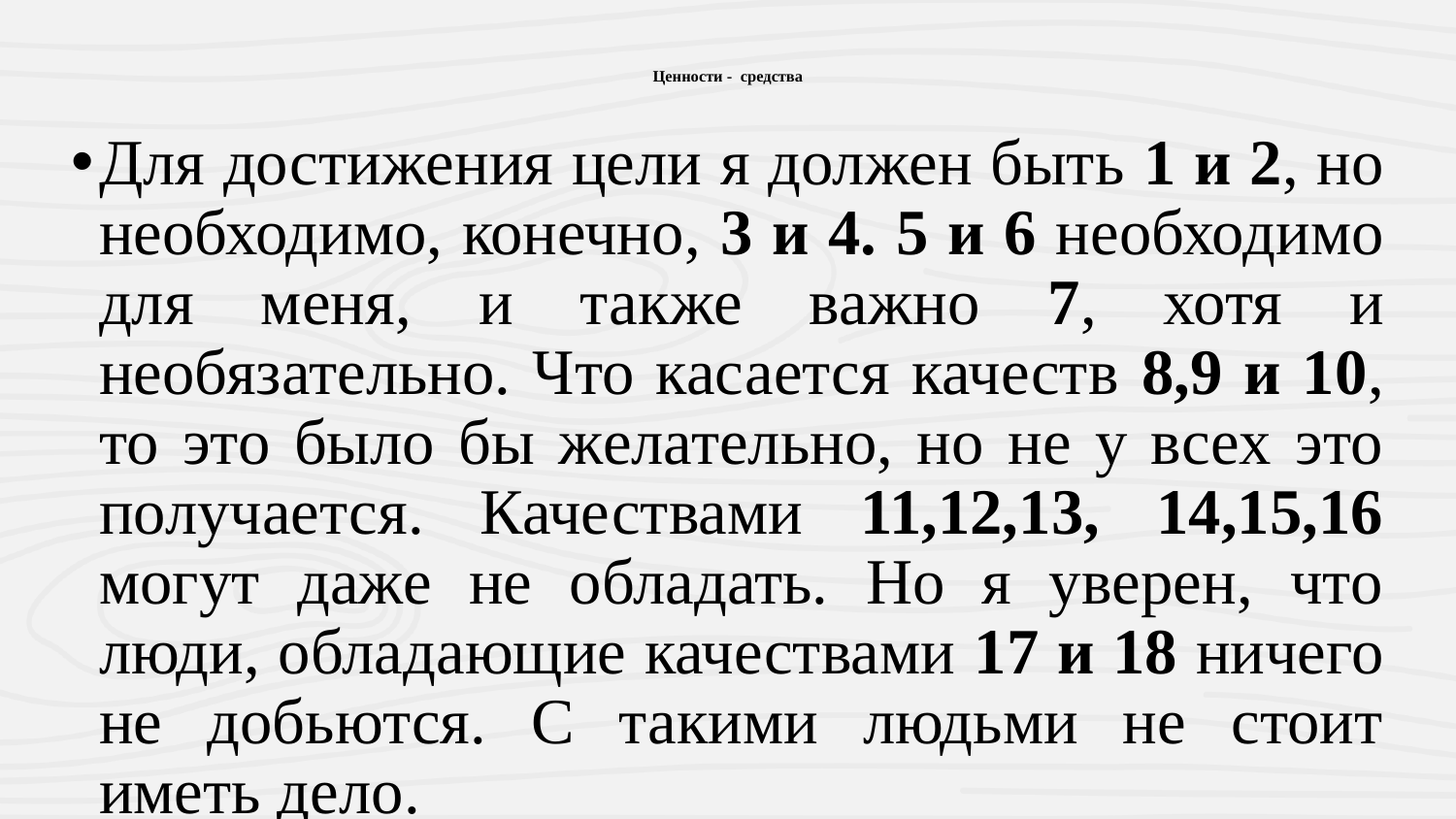

# Ценности -  средства
Для достижения цели я должен быть 1 и 2, но необходимо, конечно, 3 и 4. 5 и 6 необходимо для меня, и также важно 7, хотя и необязательно. Что касается качеств 8,9 и 10, то это было бы желательно, но не у всех это получается. Качествами 11,12,13, 14,15,16 могут даже не обладать. Но я уверен, что люди, обладающие качествами 17 и 18 ничего не добьются. С такими людьми не стоит иметь дело.